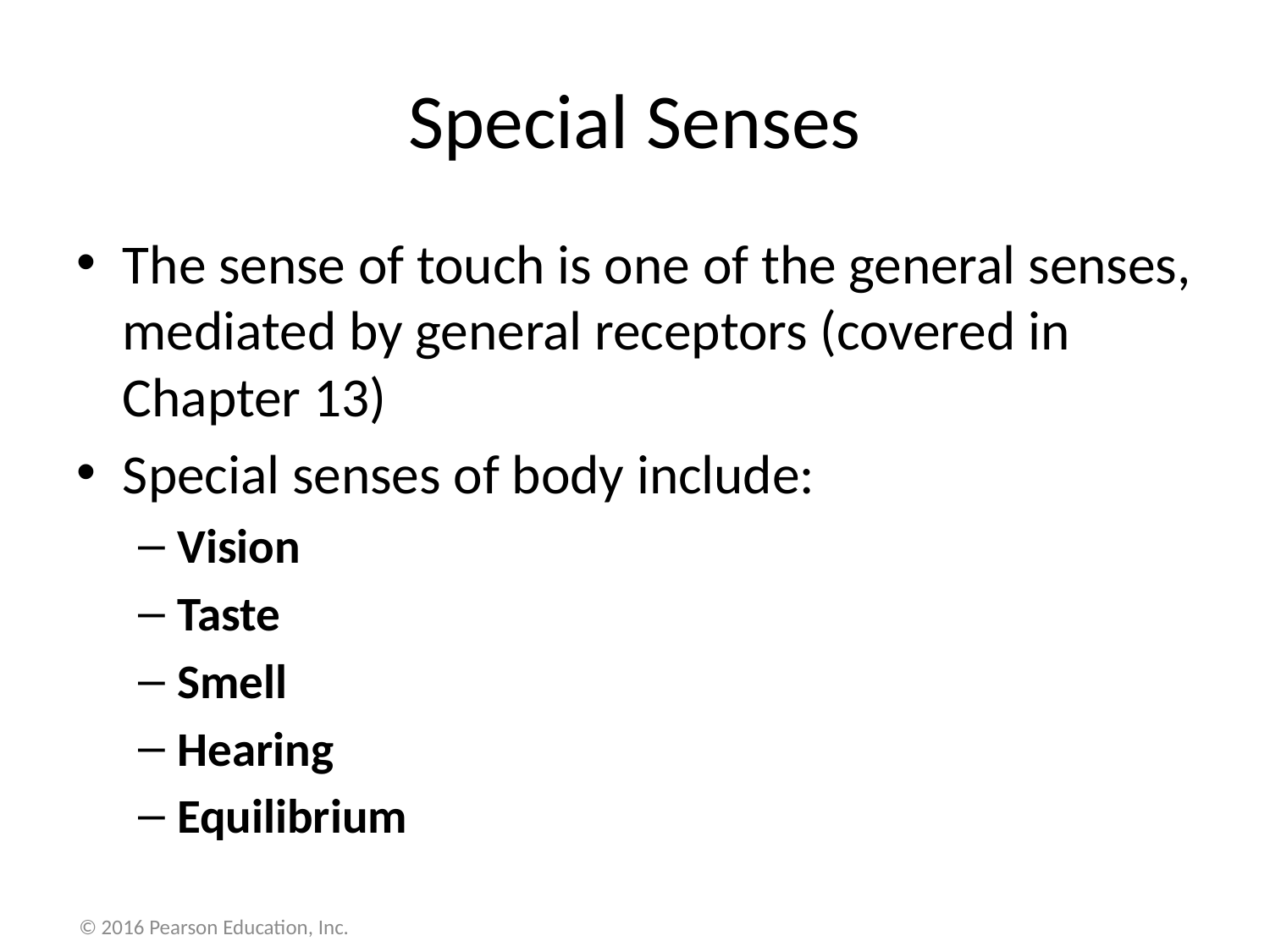

# Special Senses
The sense of touch is one of the general senses, mediated by general receptors (covered in Chapter 13)
Special senses of body include:
Vision
Taste
Smell
Hearing
Equilibrium
© 2016 Pearson Education, Inc.